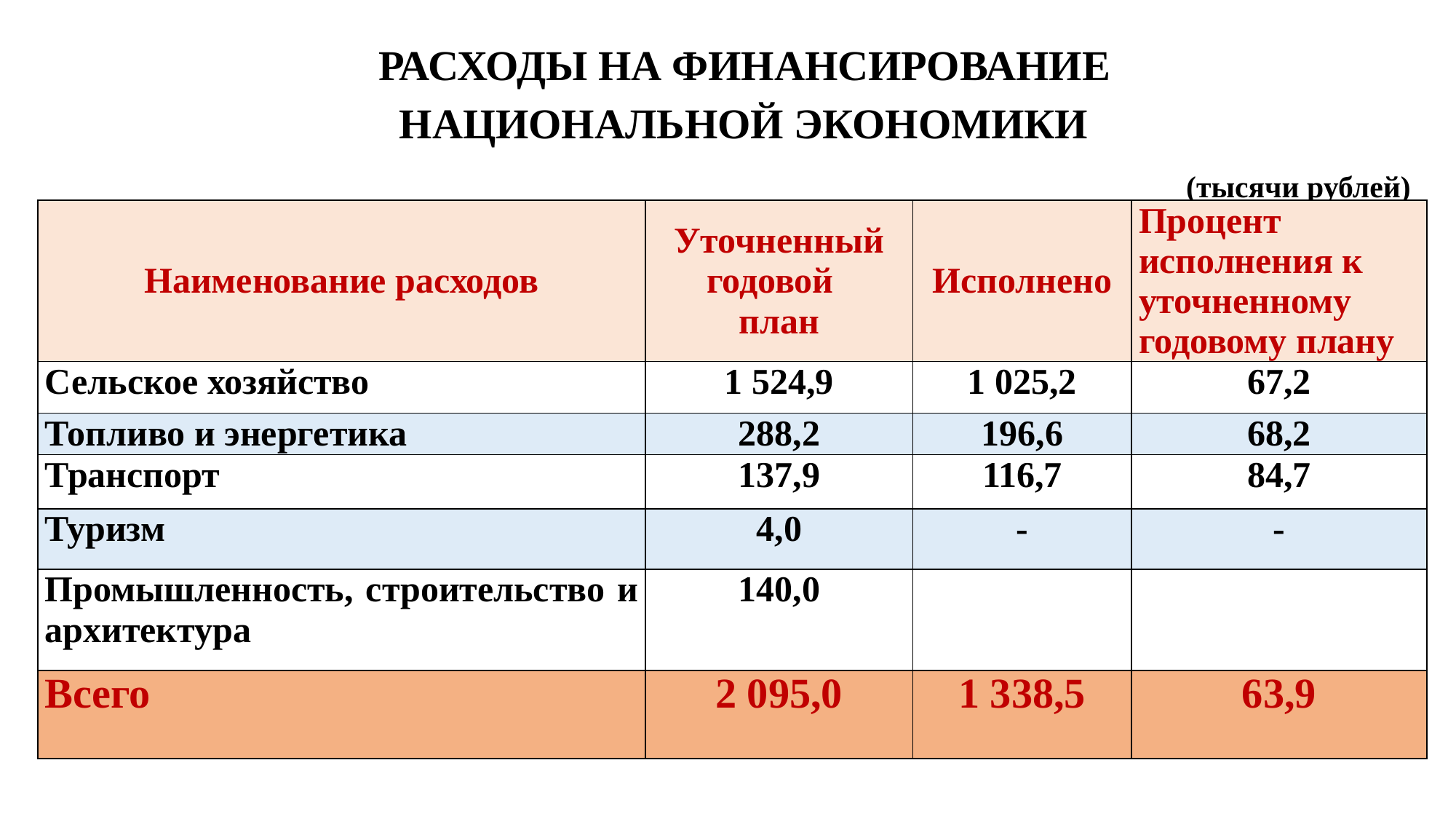

# РАСХОДЫ НА ФИНАНСИРОВАНИЕ НАЦИОНАЛЬНОЙ ЭКОНОМИКИ (тысячи рублей)
| Наименование расходов | Уточненный годовой план | Исполнено | Процент исполнения к уточненному годовому плану |
| --- | --- | --- | --- |
| Сельское хозяйство | 1 524,9 | 1 025,2 | 67,2 |
| Топливо и энергетика | 288,2 | 196,6 | 68,2 |
| Транспорт | 137,9 | 116,7 | 84,7 |
| Туризм | 4,0 | - | - |
| Промышленность, строительство и архитектура | 140,0 |  |  |
| Всего | 2 095,0 | 1 338,5 | 63,9 |